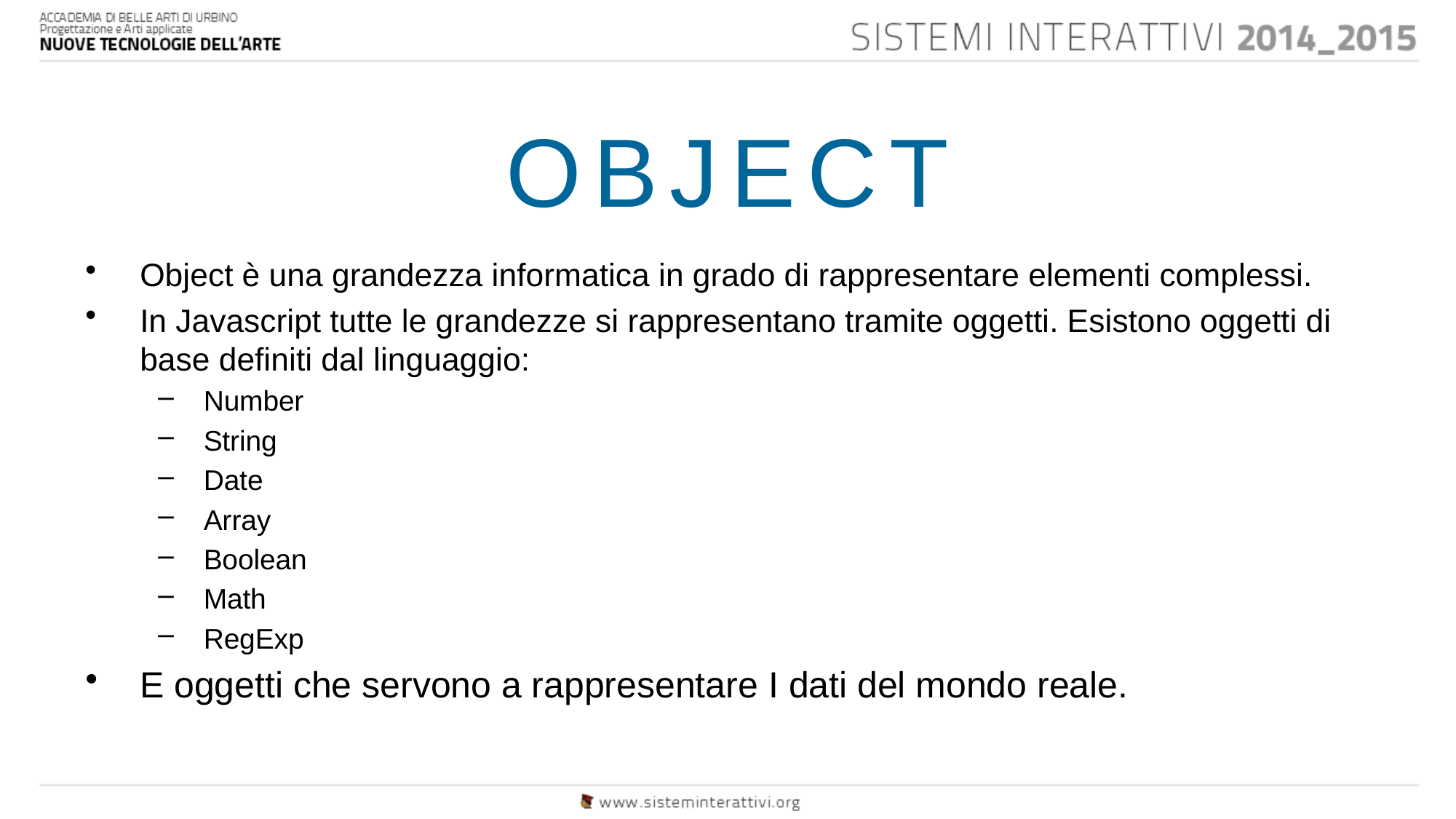

# OBJECT
Object è una grandezza informatica in grado di rappresentare elementi complessi.
In Javascript tutte le grandezze si rappresentano tramite oggetti. Esistono oggetti di base definiti dal linguaggio:
Number
String
Date
Array
Boolean
Math
RegExp
E oggetti che servono a rappresentare I dati del mondo reale.